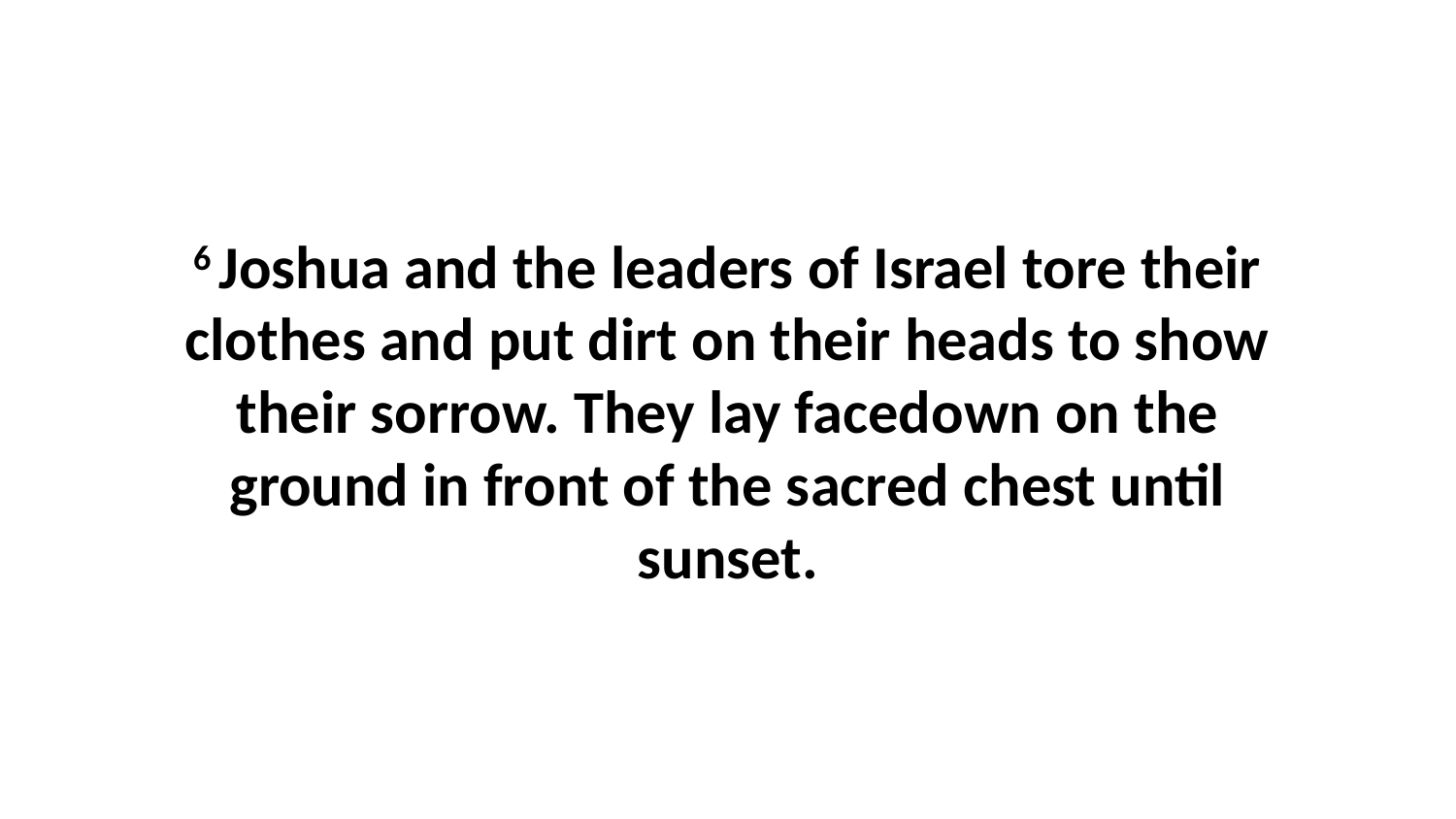

6 Joshua and the leaders of Israel tore their clothes and put dirt on their heads to show their sorrow. They lay facedown on the ground in front of the sacred chest until sunset.